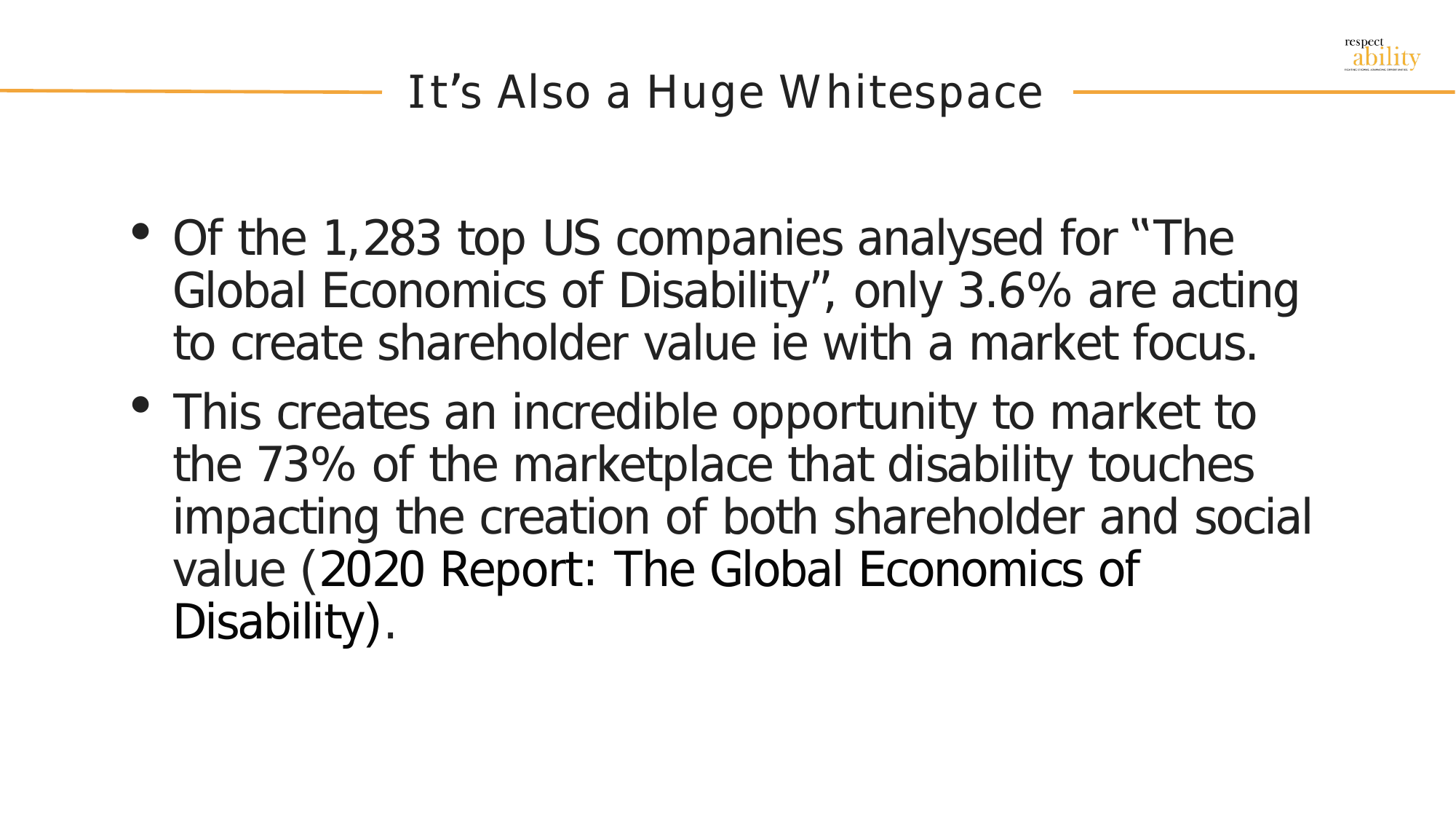

# It’s Also a Huge Whitespace
Of the 1,283 top US companies analysed for “The Global Economics of Disability”, only 3.6% are acting to create shareholder value ie with a market focus.
This creates an incredible opportunity to market to the 73% of the marketplace that disability touches impacting the creation of both shareholder and social value (2020 Report: The Global Economics of Disability).